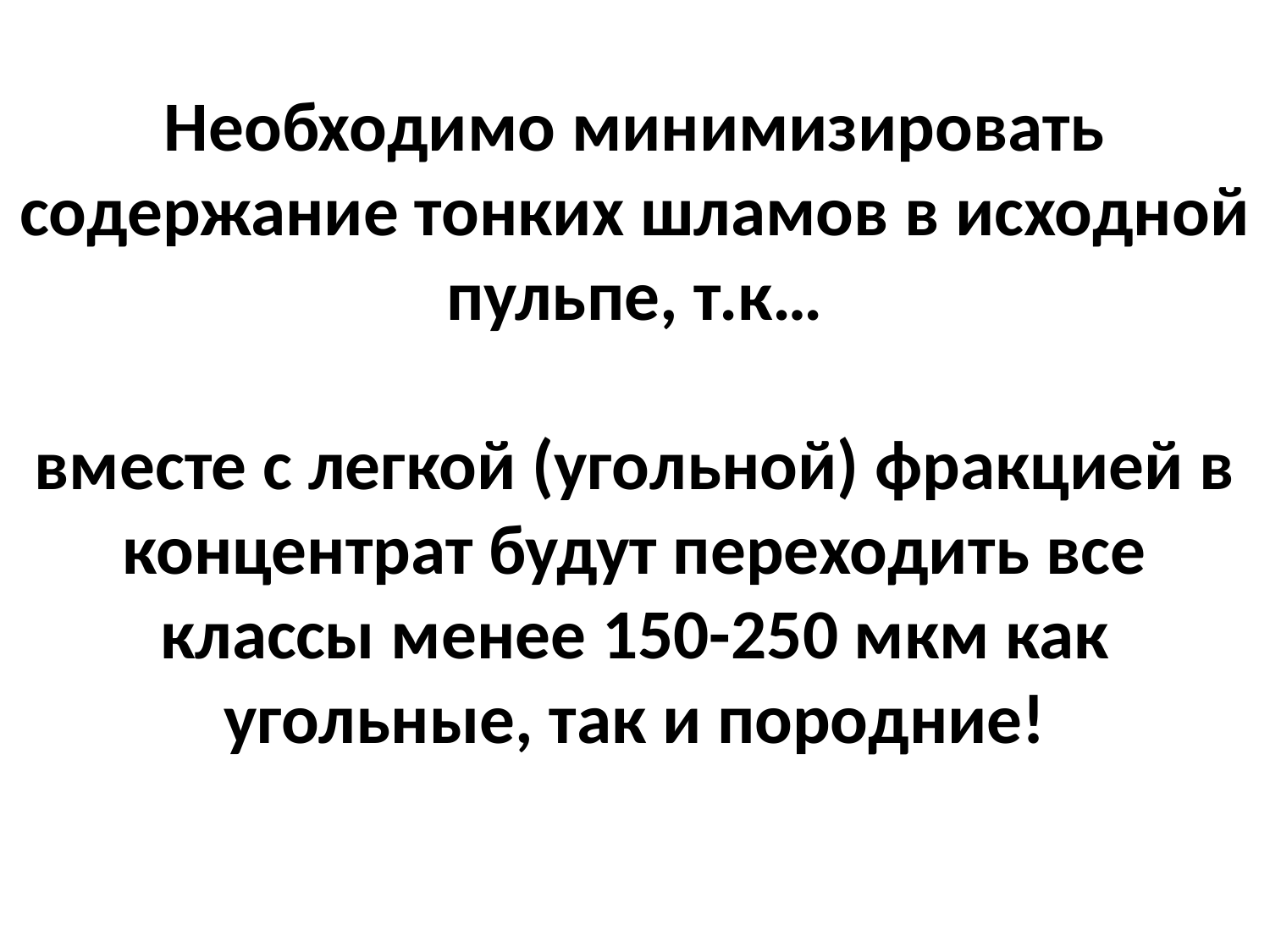

Необходимо минимизировать содержание тонких шламов в исходной пульпе, т.к…

вместе с легкой (угольной) фракцией в концентрат будут переходить все классы менее 150-250 мкм как угольные, так и породние!